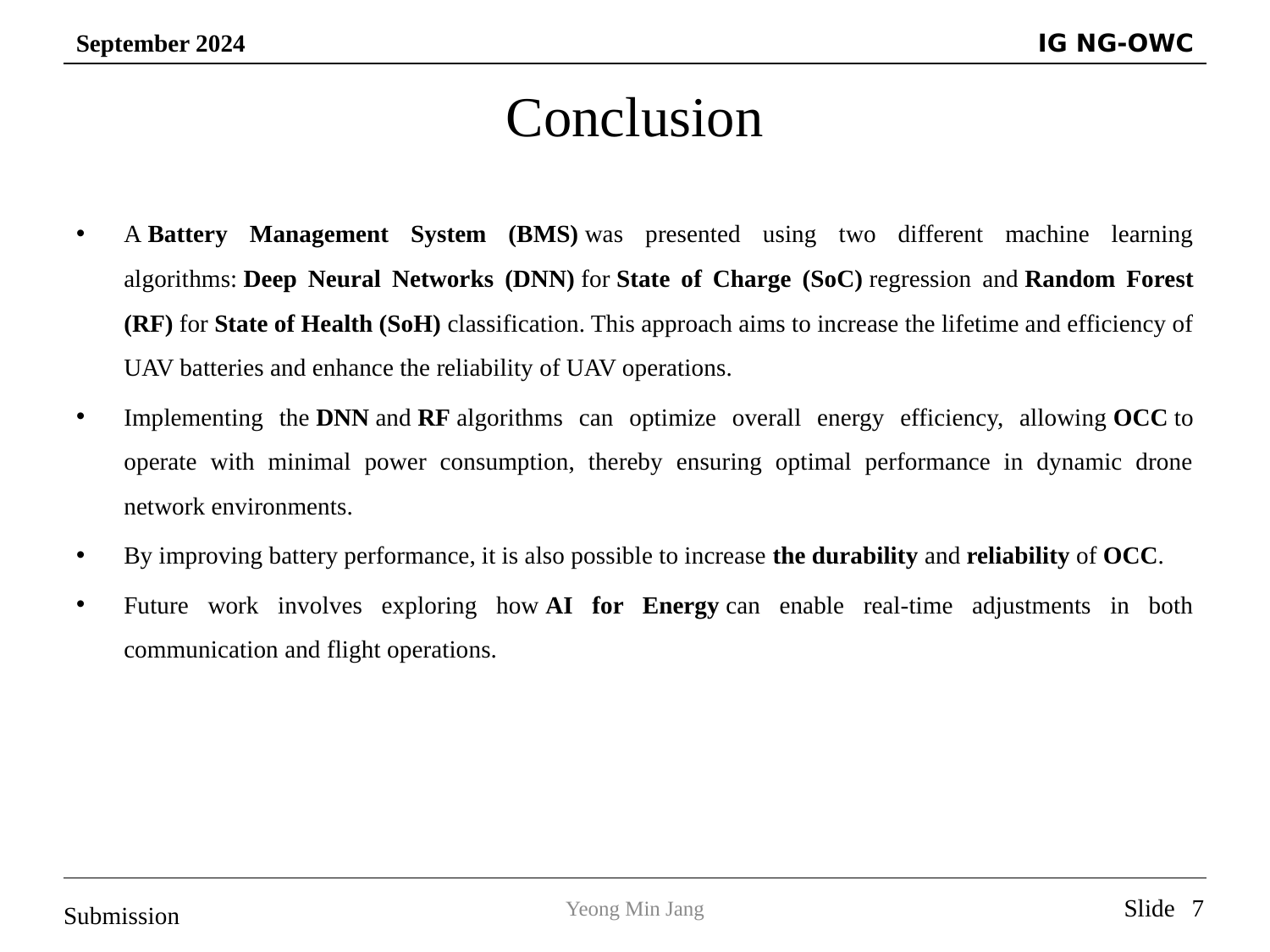

Conclusion
A Battery Management System (BMS) was presented using two different machine learning algorithms: Deep Neural Networks (DNN) for State of Charge (SoC) regression and Random Forest (RF) for State of Health (SoH) classification. This approach aims to increase the lifetime and efficiency of UAV batteries and enhance the reliability of UAV operations.
Implementing the DNN and RF algorithms can optimize overall energy efficiency, allowing OCC to operate with minimal power consumption, thereby ensuring optimal performance in dynamic drone network environments.
By improving battery performance, it is also possible to increase the durability and reliability of OCC.
Future work involves exploring how AI for Energy can enable real-time adjustments in both communication and flight operations.